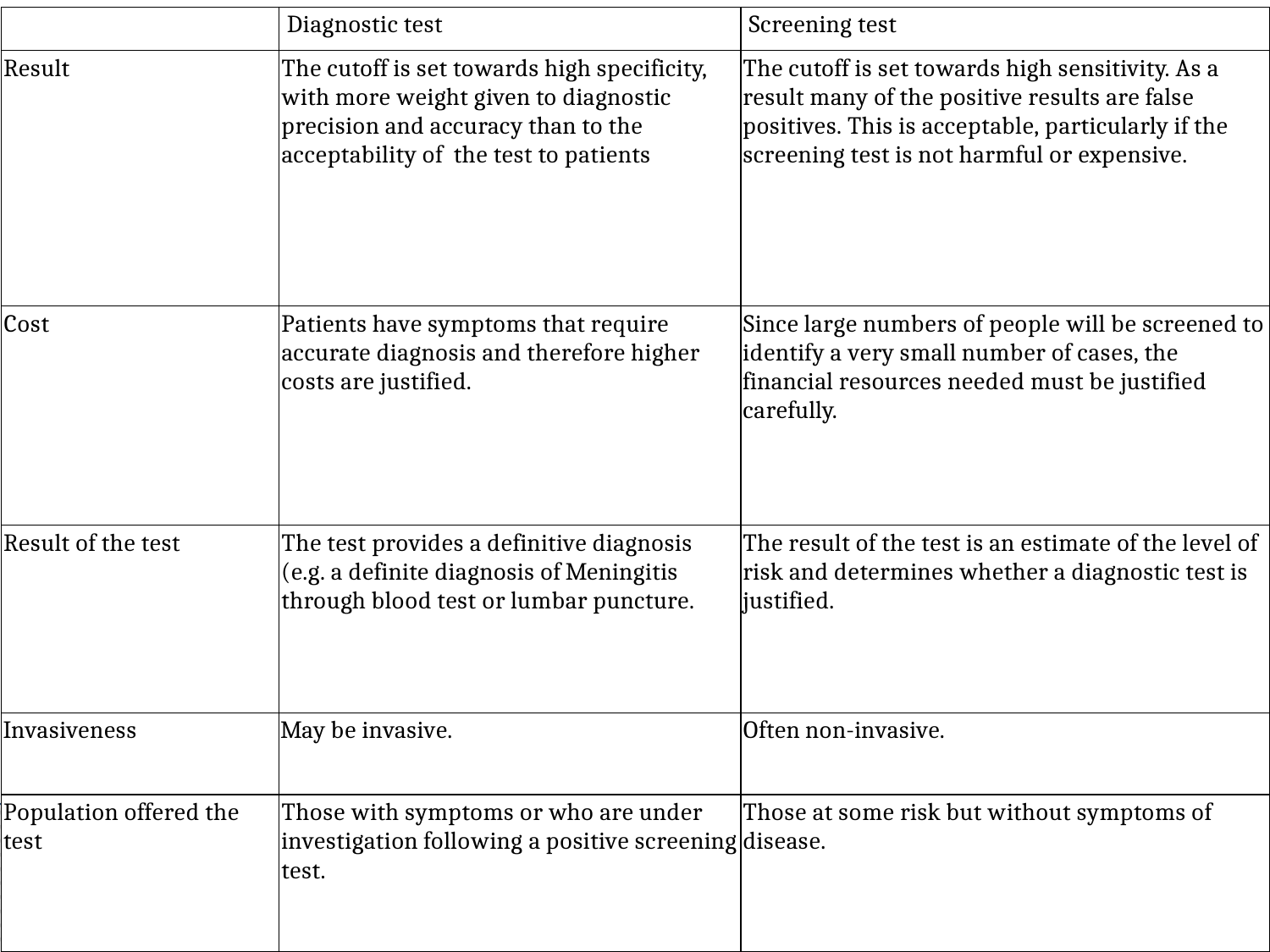

|  | Diagnostic test | Screening test |
| --- | --- | --- |
| Result | The cutoff is set towards high specificity, with more weight given to diagnostic precision and accuracy than to the acceptability of  the test to patients | The cutoff is set towards high sensitivity. As a result many of the positive results are false positives. This is acceptable, particularly if the screening test is not harmful or expensive. |
| Cost | Patients have symptoms that require accurate diagnosis and therefore higher costs are justified. | Since large numbers of people will be screened to identify a very small number of cases, the financial resources needed must be justified carefully. |
| Result of the test | The test provides a definitive diagnosis (e.g. a definite diagnosis of Meningitis through blood test or lumbar puncture. | The result of the test is an estimate of the level of risk and determines whether a diagnostic test is justified. |
| Invasiveness | May be invasive. | Often non-invasive. |
| Population offered the test | Those with symptoms or who are under investigation following a positive screening test. | Those at some risk but without symptoms of disease. |